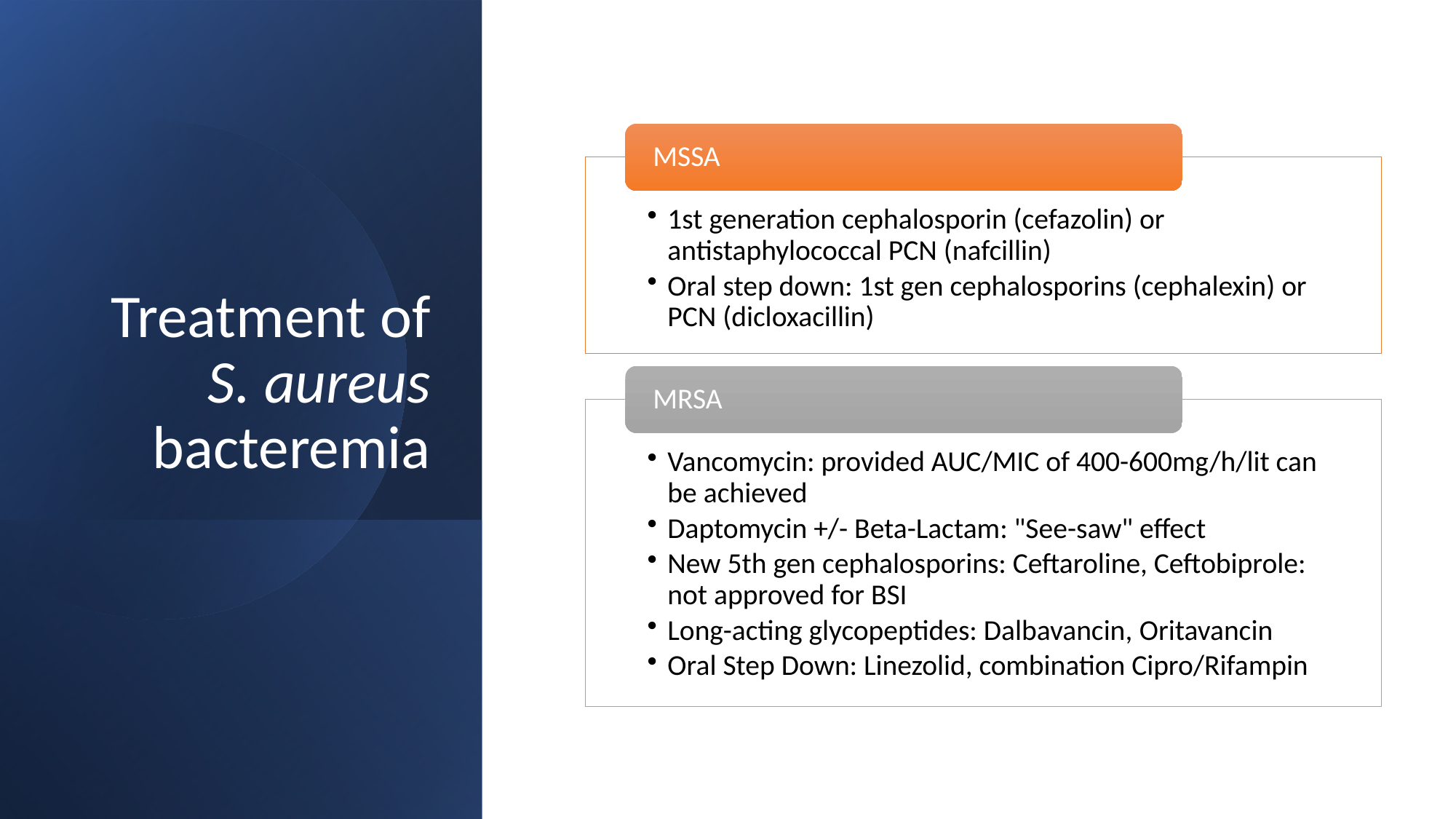

1st generation cephalosporin (cefazolin) or antistaphylococcal PCN (nafcillin)
Oral step down: 1st gen cephalosporins (cephalexin) or PCN (dicloxacillin)
MSSA
Vancomycin: provided AUC/MIC of 400-600mg/h/lit can be achieved
Daptomycin +/- Beta-Lactam: "See-saw" effect
New 5th gen cephalosporins: Ceftaroline, Ceftobiprole: not approved for BSI
Long-acting glycopeptides: Dalbavancin, Oritavancin
Oral Step Down: Linezolid, combination Cipro/Rifampin
MRSA

# Treatment of S. aureus bacteremia